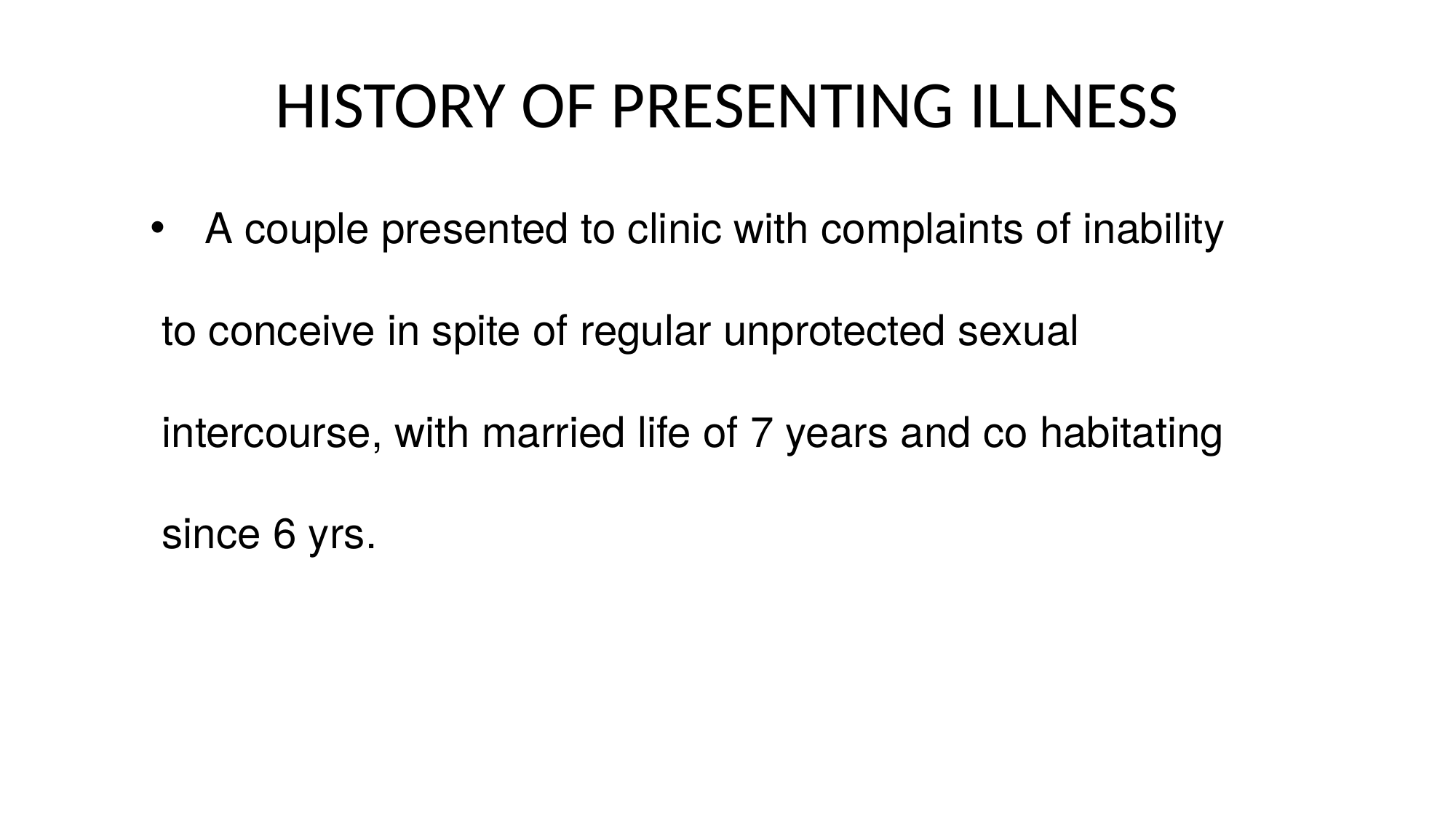

# HISTORY OF PRESENTING ILLNESS
A couple presented to clinic with complaints of inability

 to conceive in spite of regular unprotected sexual

 intercourse, with married life of 7 years and co habitating

 since 6 yrs.